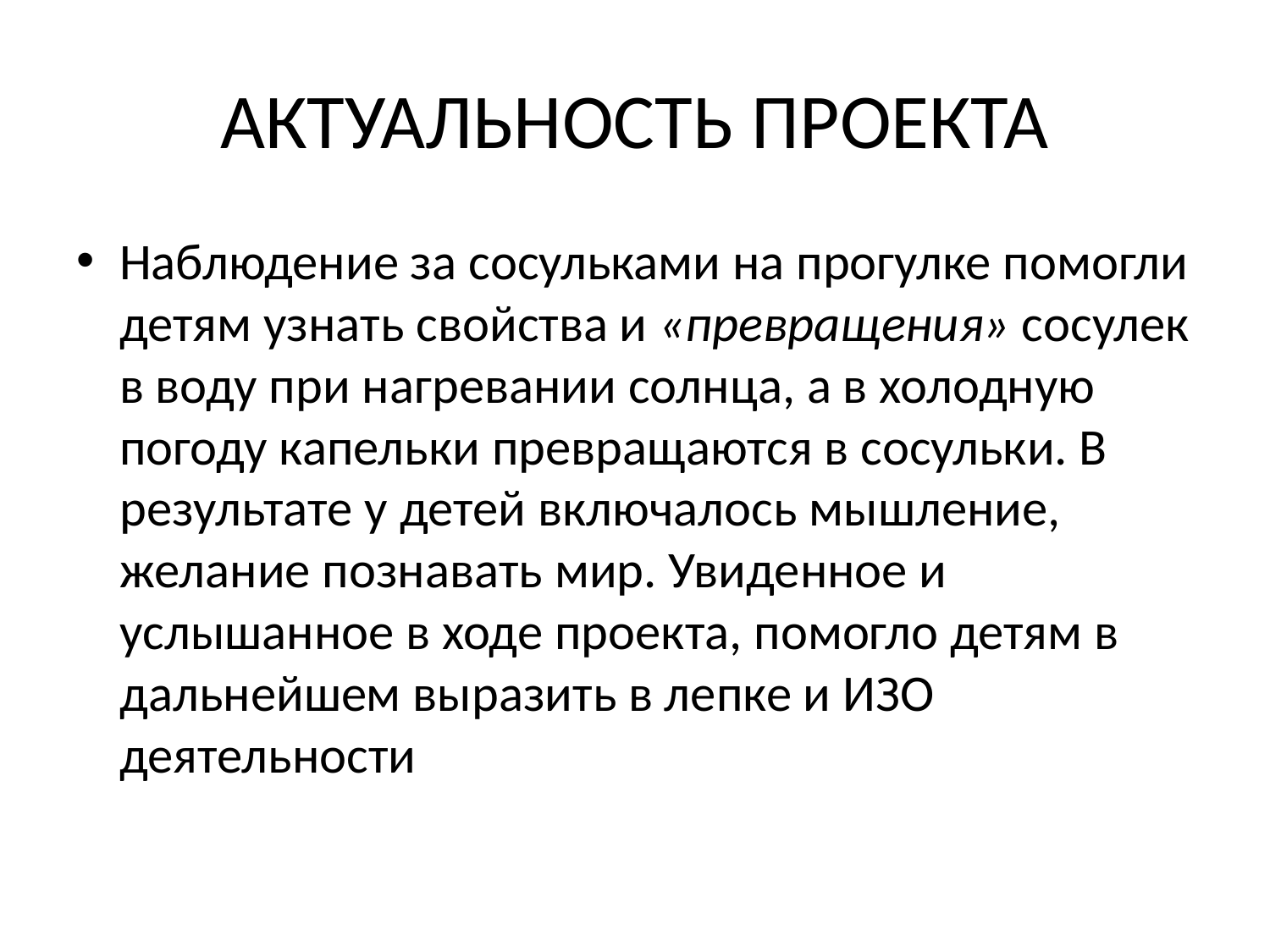

# АКТУАЛЬНОСТЬ ПРОЕКТА
Наблюдение за сосульками на прогулке помогли детям узнать свойства и «превращения» сосулек в воду при нагревании солнца, а в холодную погоду капельки превращаются в сосульки. В результате у детей включалось мышление, желание познавать мир. Увиденное и услышанное в ходе проекта, помогло детям в дальнейшем выразить в лепке и ИЗО деятельности